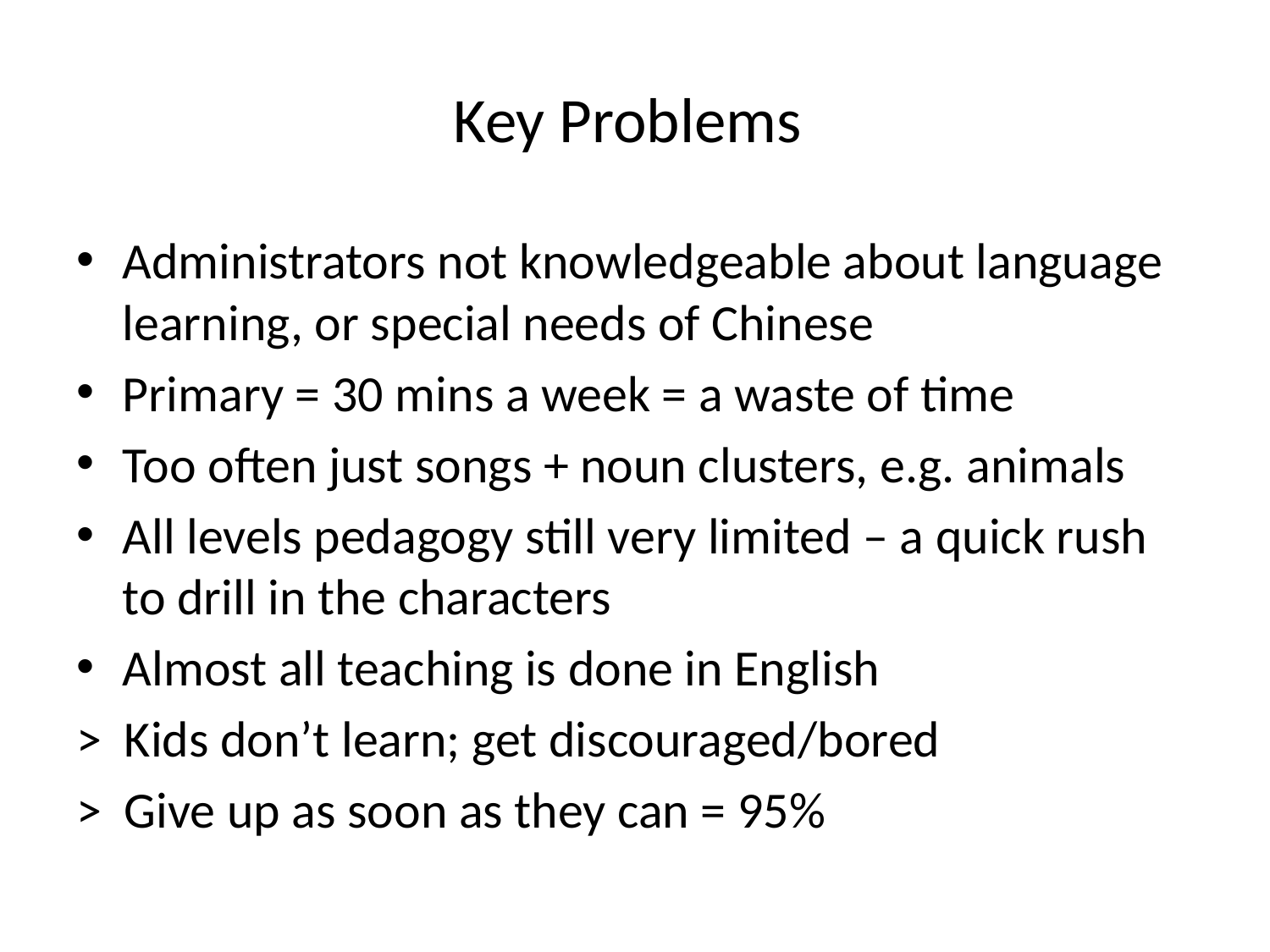

# Key Problems
Administrators not knowledgeable about language learning, or special needs of Chinese
Primary = 30 mins a week = a waste of time
Too often just songs + noun clusters, e.g. animals
All levels pedagogy still very limited – a quick rush to drill in the characters
Almost all teaching is done in English
>  Kids don’t learn; get discouraged/bored
>  Give up as soon as they can = 95%